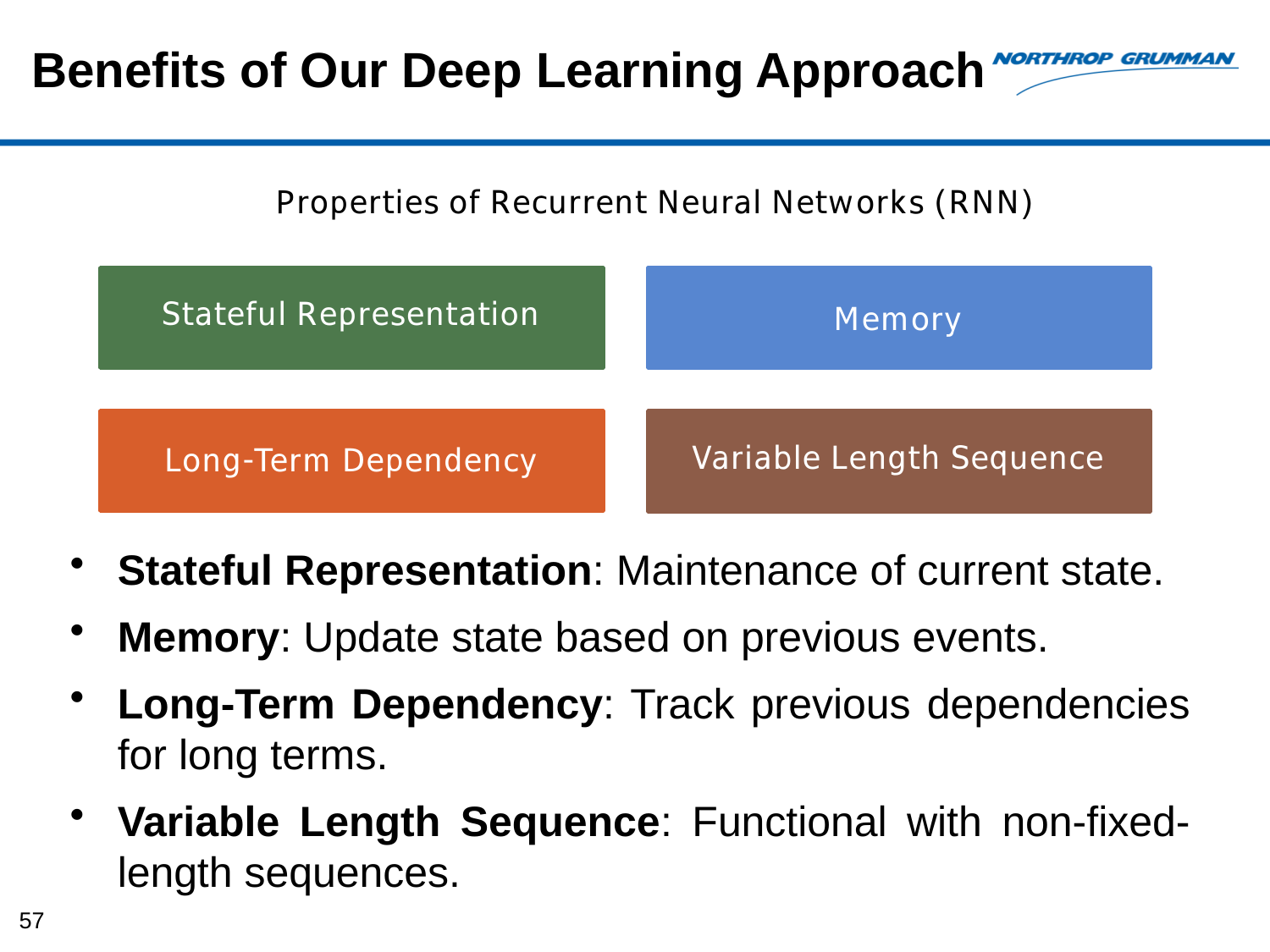

Benefits of Our Deep Learning Approach
Properties of Recurrent Neural Networks (RNN)

Stateful Representation

Memory

Long-Term Dependency

Variable Length Sequence
Stateful Representation: Maintenance of current state.
Memory: Update state based on previous events.
Long-Term Dependency: Track previous dependencies for long terms.
Variable Length Sequence: Functional with non-fixed-length sequences.
57